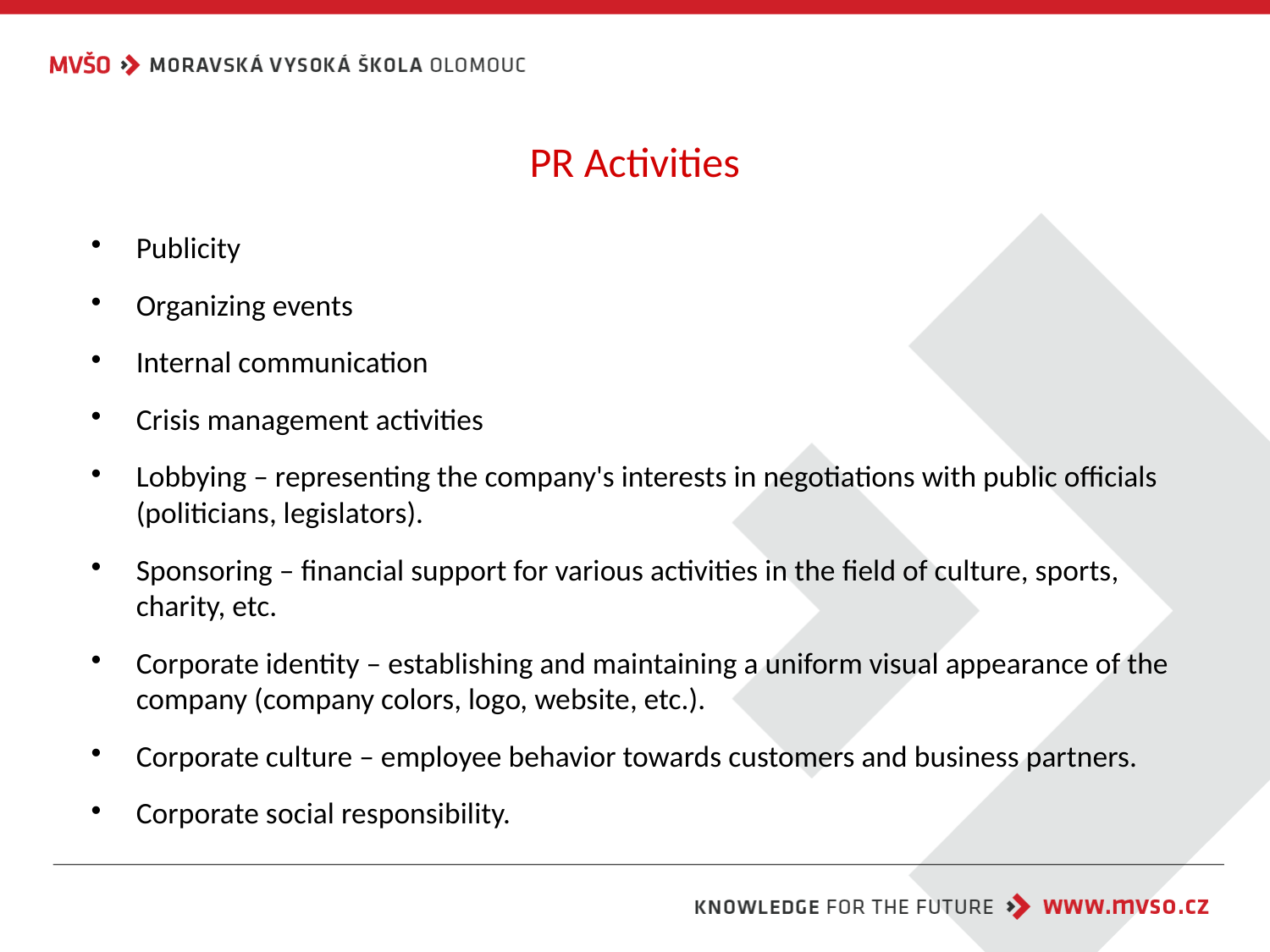

# PR Activities
Publicity
Organizing events
Internal communication
Crisis management activities
Lobbying – representing the company's interests in negotiations with public officials (politicians, legislators).
Sponsoring – financial support for various activities in the field of culture, sports, charity, etc.
Corporate identity – establishing and maintaining a uniform visual appearance of the company (company colors, logo, website, etc.).
Corporate culture – employee behavior towards customers and business partners.
Corporate social responsibility.